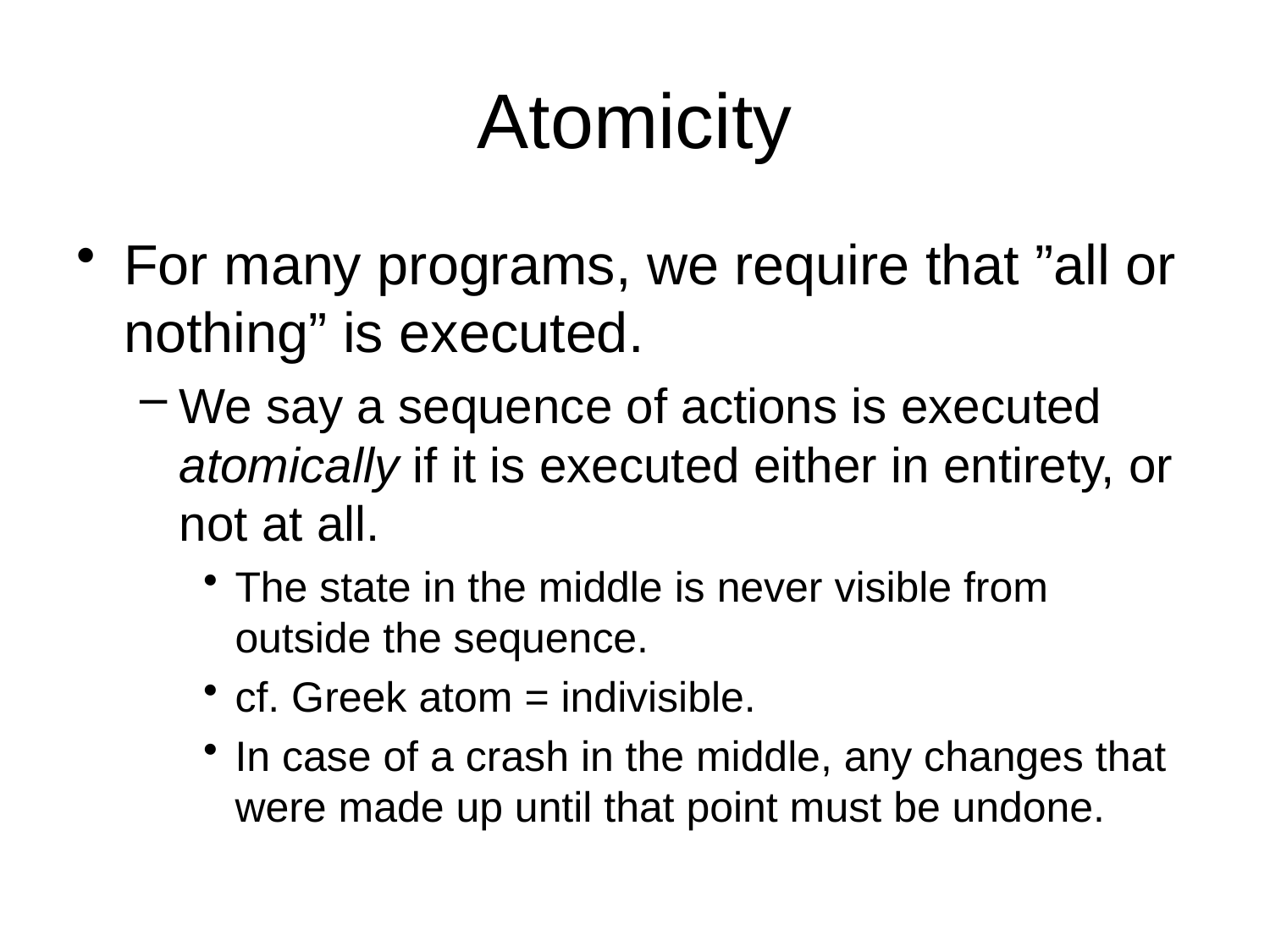

# Atomicity
For many programs, we require that ”all or nothing” is executed.
We say a sequence of actions is executed atomically if it is executed either in entirety, or not at all.
The state in the middle is never visible from outside the sequence.
cf. Greek atom = indivisible.
In case of a crash in the middle, any changes that were made up until that point must be undone.